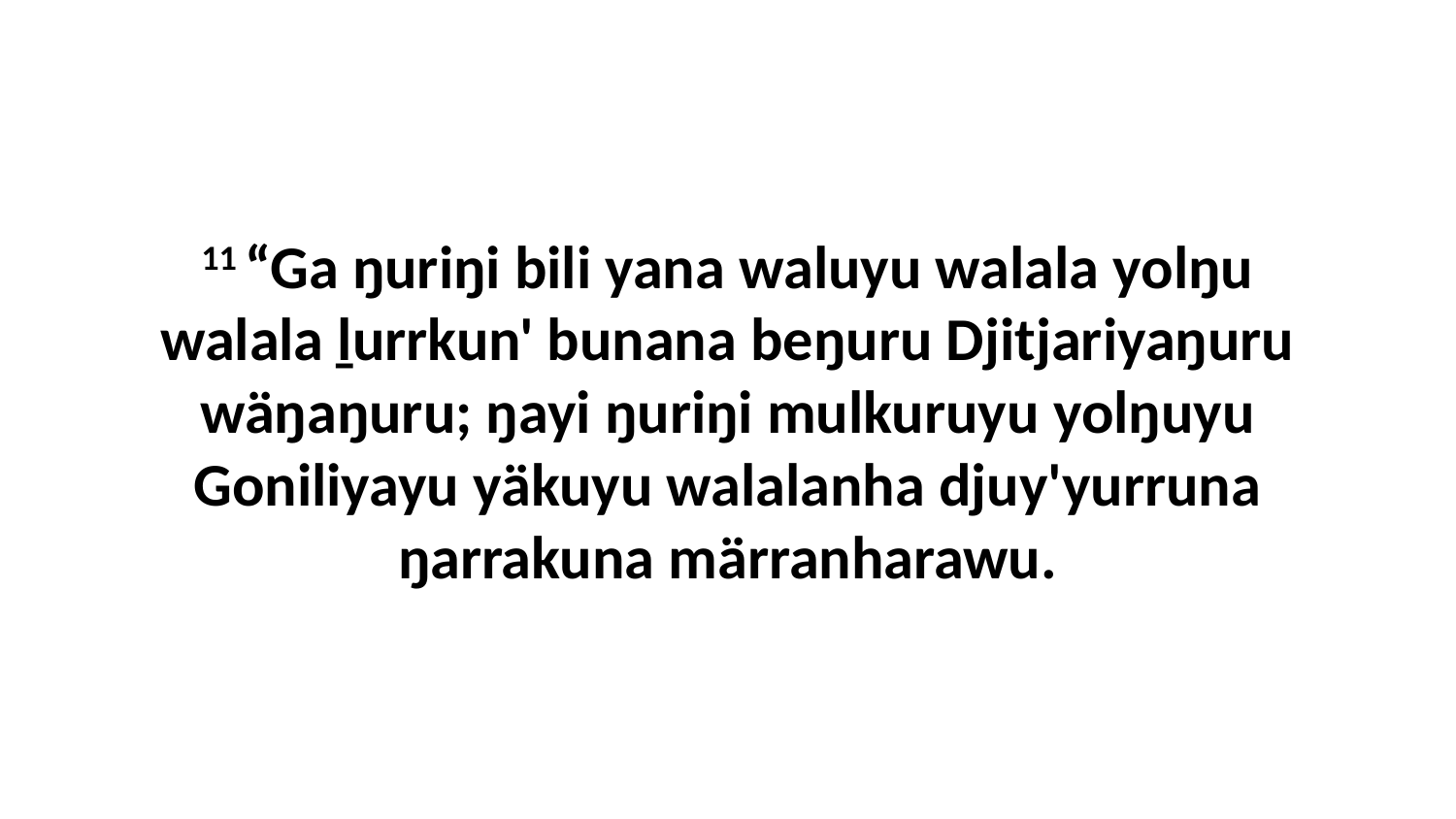

11 “Ga ŋuriŋi bili yana waluyu walala yolŋu walala ḻurrkun' bunana beŋuru Djitjariyaŋuru wäŋaŋuru; ŋayi ŋuriŋi mulkuruyu yolŋuyu Goniliyayu yäkuyu walalanha djuy'yurruna ŋarrakuna märranharawu.